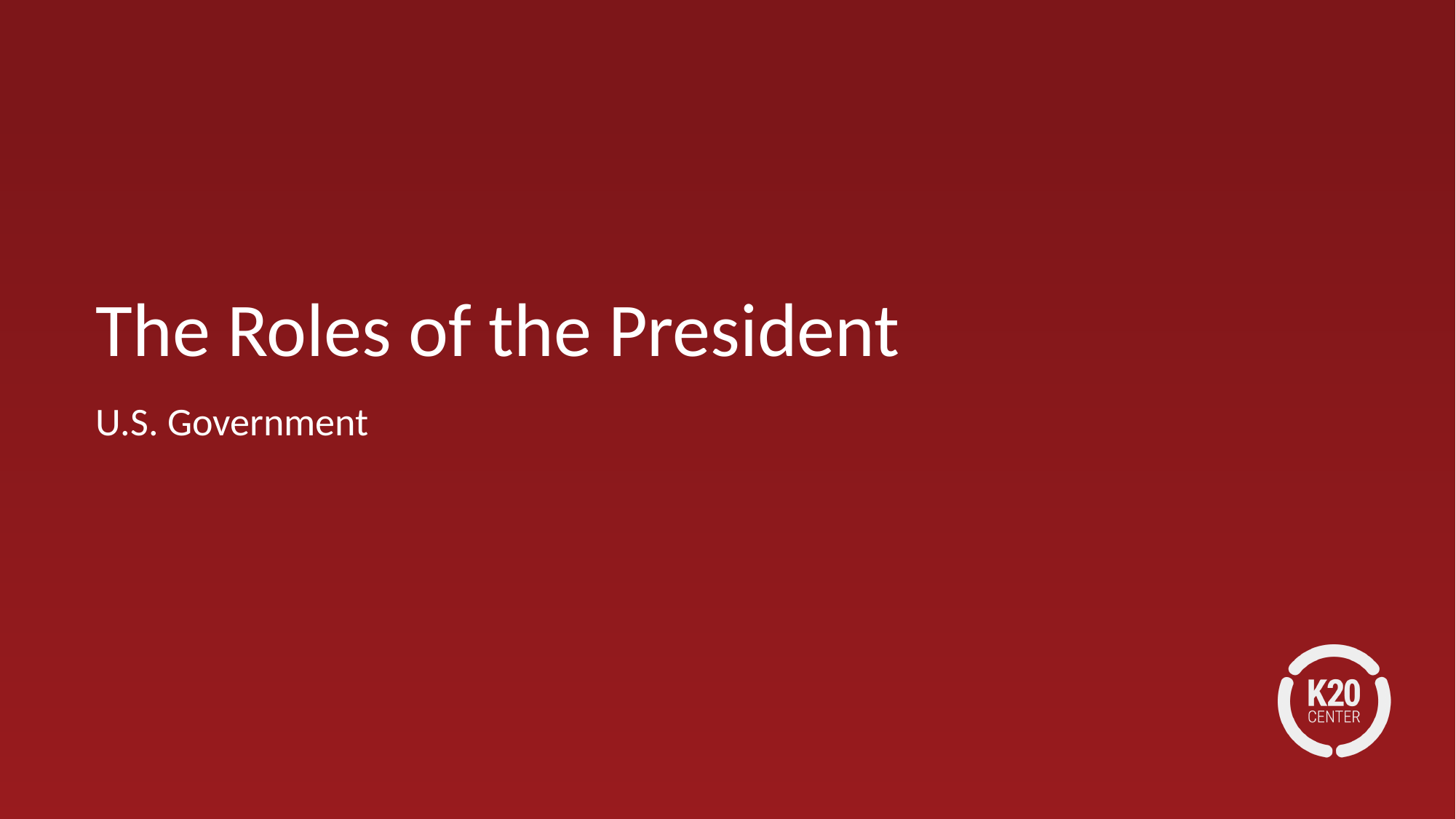

# The Roles of the President
U.S. Government